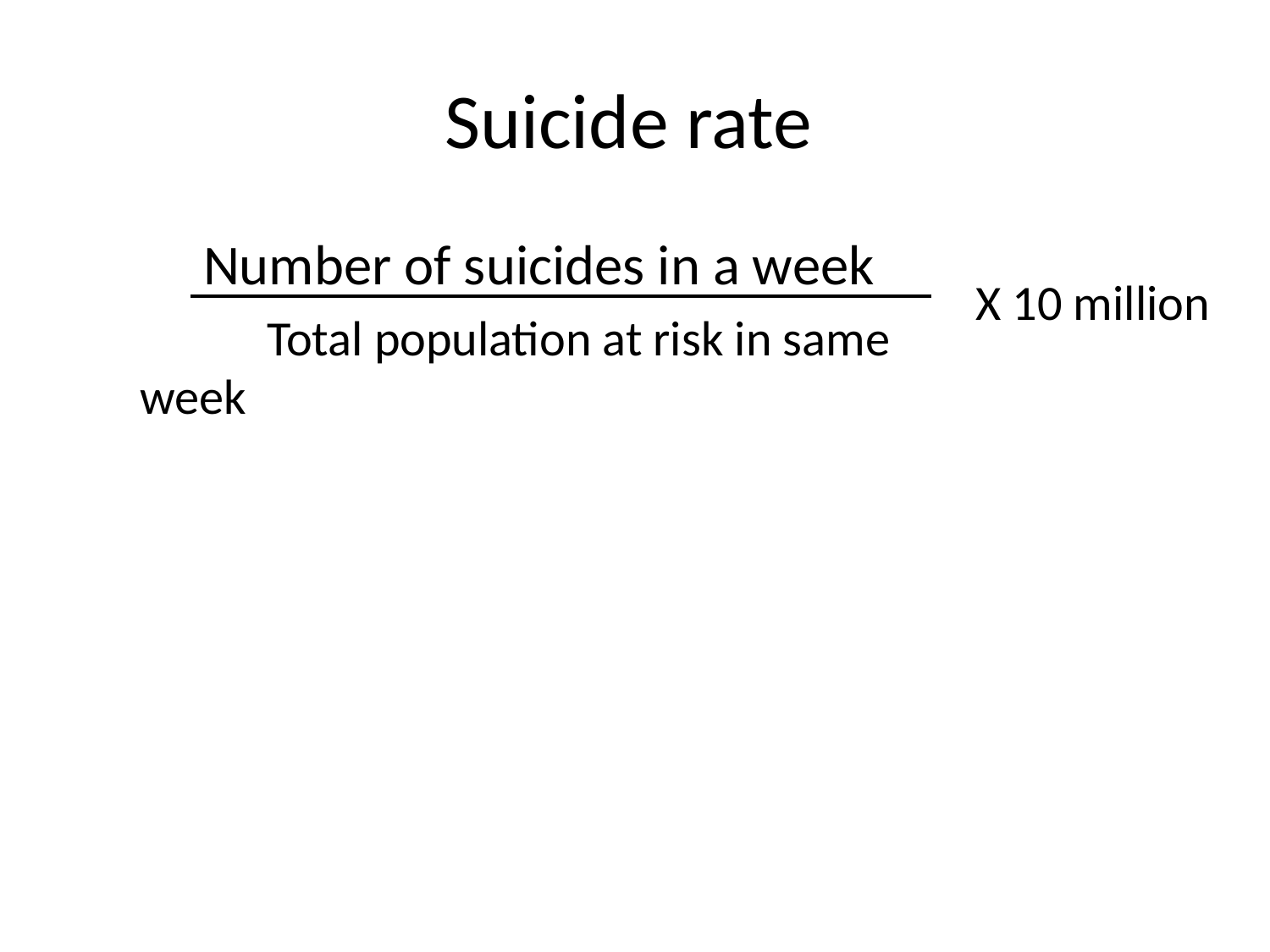

# Suicide rate
	Number of suicides in a week
	Total population at risk in same week
X 10 million